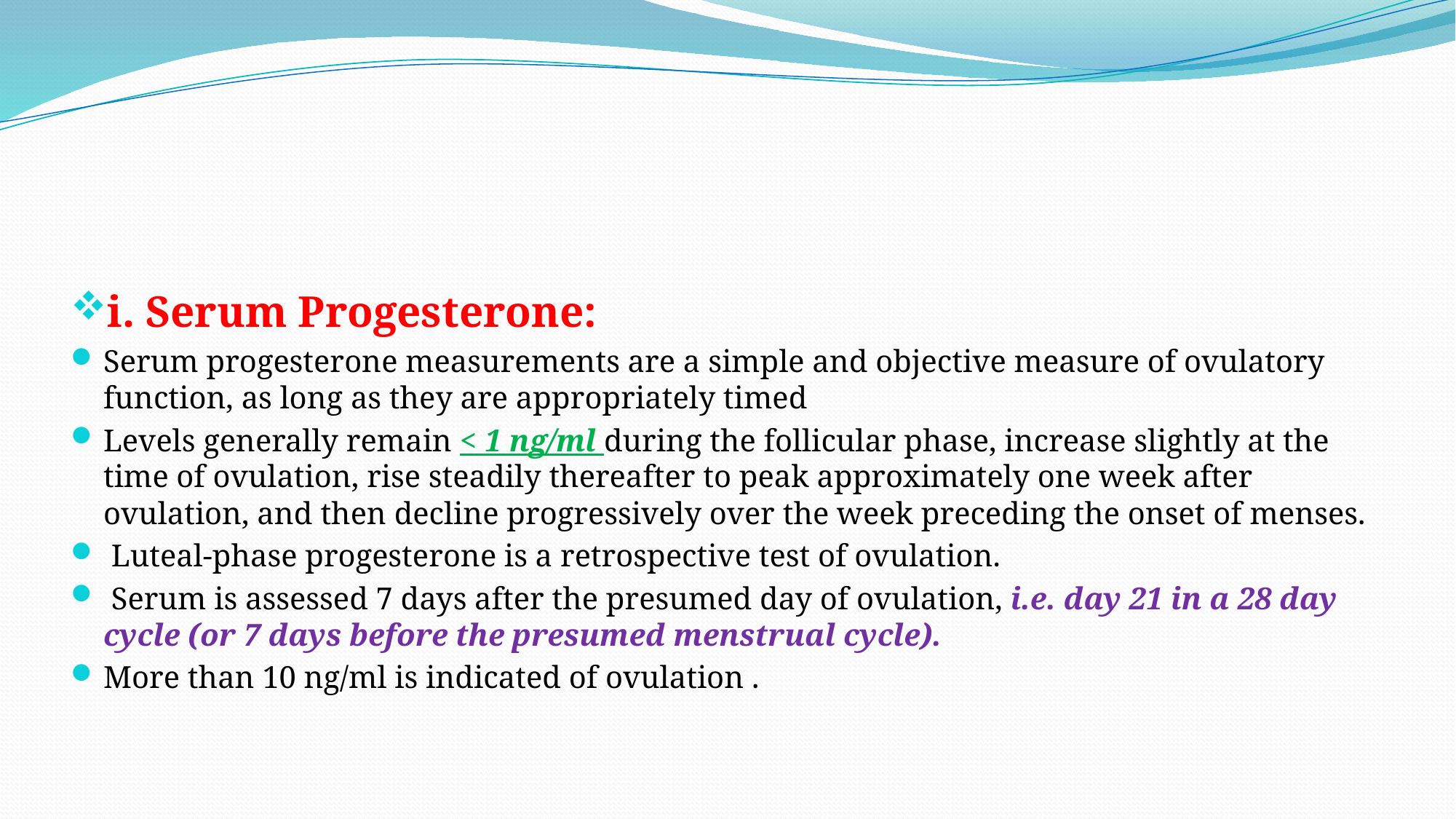

i. Serum Progesterone:
Serum progesterone measurements are a simple and objective measure of ovulatory function, as long as they are appropriately timed
Levels generally remain < 1 ng/ml during the follicular phase, increase slightly at the time of ovulation, rise steadily thereafter to peak approximately one week after ovulation, and then decline progressively over the week preceding the onset of menses.
 Luteal-phase progesterone is a retrospective test of ovulation.
 Serum is assessed 7 days after the presumed day of ovulation, i.e. day 21 in a 28 day cycle (or 7 days before the presumed menstrual cycle).
More than 10 ng/ml is indicated of ovulation .